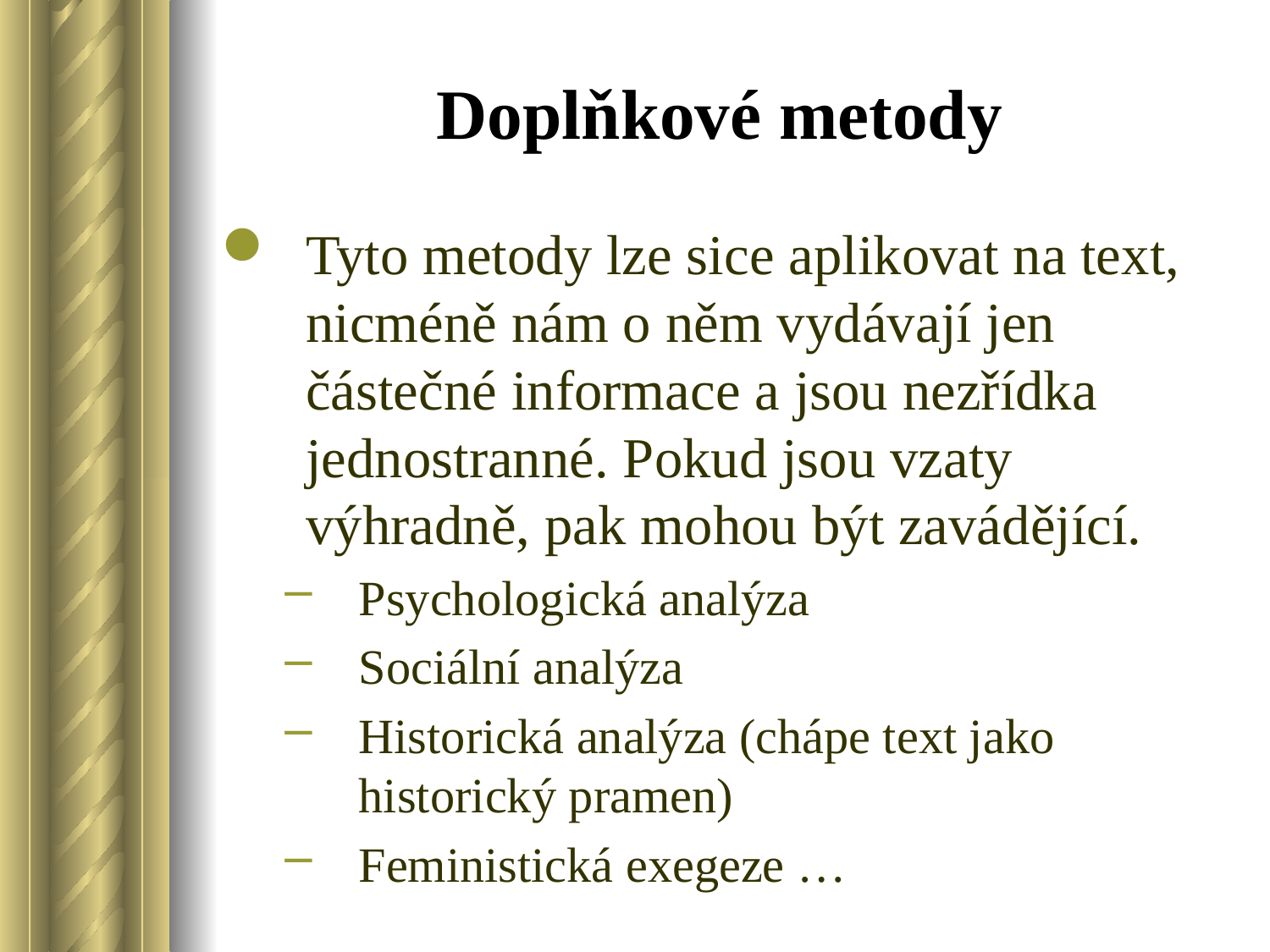

# Doplňkové metody
Tyto metody lze sice aplikovat na text, nicméně nám o něm vydávají jen částečné informace a jsou nezřídka jednostranné. Pokud jsou vzaty výhradně, pak mohou být zavádějící.
Psychologická analýza
Sociální analýza
Historická analýza (chápe text jako historický pramen)
Feministická exegeze …